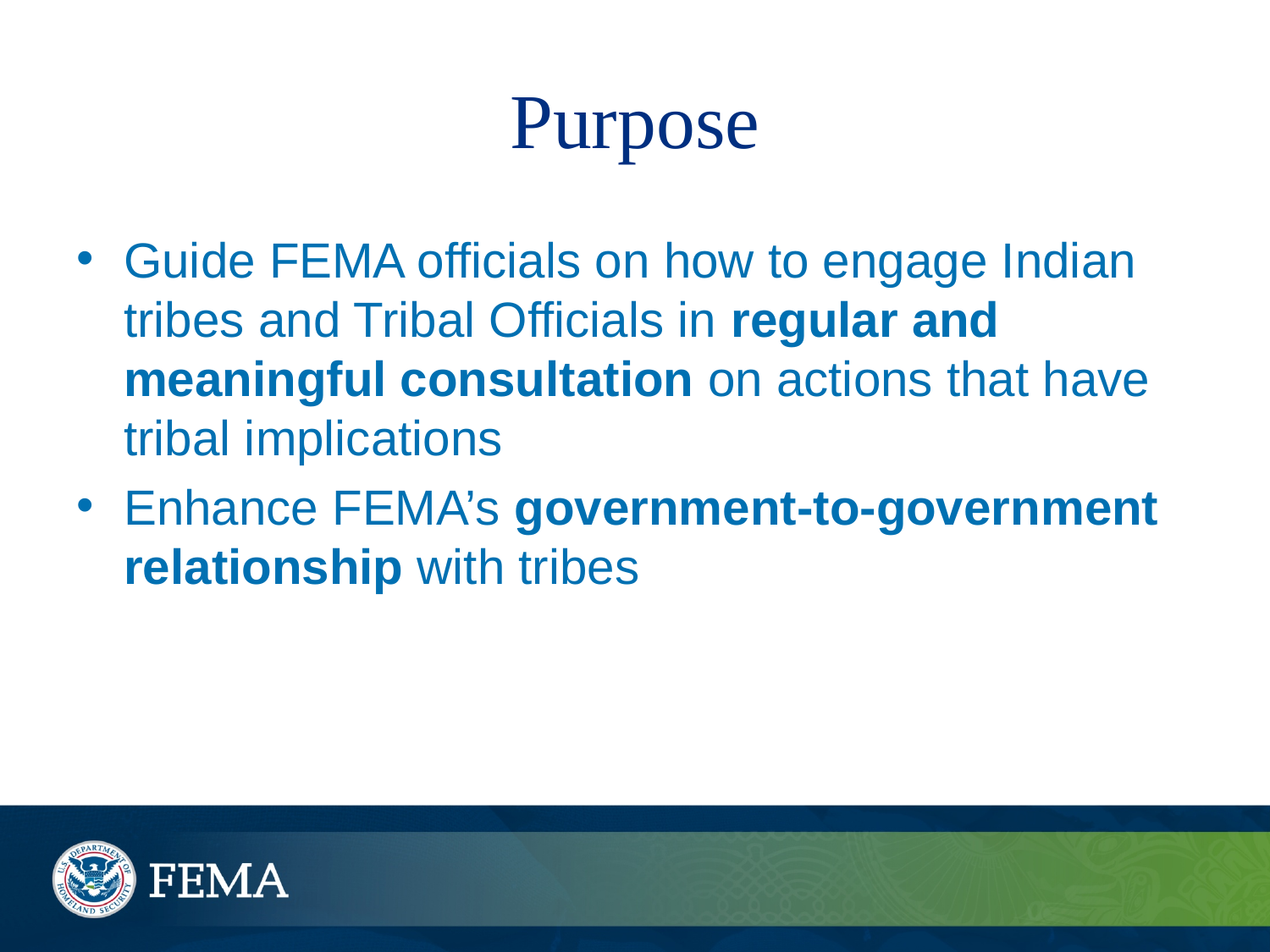

# Purpose
Guide FEMA officials on how to engage Indian tribes and Tribal Officials in regular and meaningful consultation on actions that have tribal implications
Enhance FEMA’s government-to-government relationship with tribes